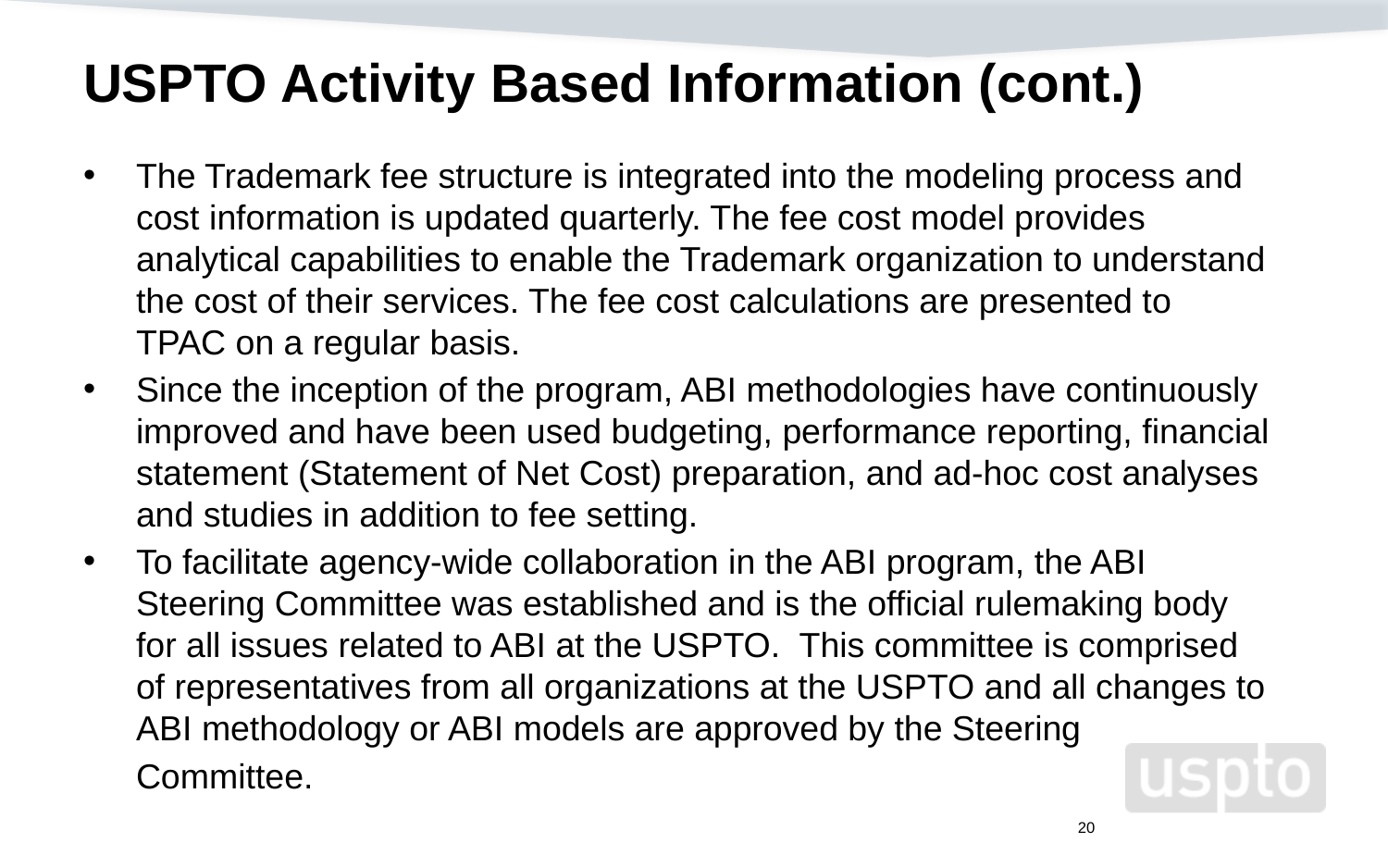

# USPTO Activity Based Information (cont.)
The Trademark fee structure is integrated into the modeling process and cost information is updated quarterly. The fee cost model provides analytical capabilities to enable the Trademark organization to understand the cost of their services. The fee cost calculations are presented to TPAC on a regular basis.
Since the inception of the program, ABI methodologies have continuously improved and have been used budgeting, performance reporting, financial statement (Statement of Net Cost) preparation, and ad-hoc cost analyses and studies in addition to fee setting.
To facilitate agency-wide collaboration in the ABI program, the ABI Steering Committee was established and is the official rulemaking body for all issues related to ABI at the USPTO.  This committee is comprised of representatives from all organizations at the USPTO and all changes to ABI methodology or ABI models are approved by the Steering
	Committee.
20